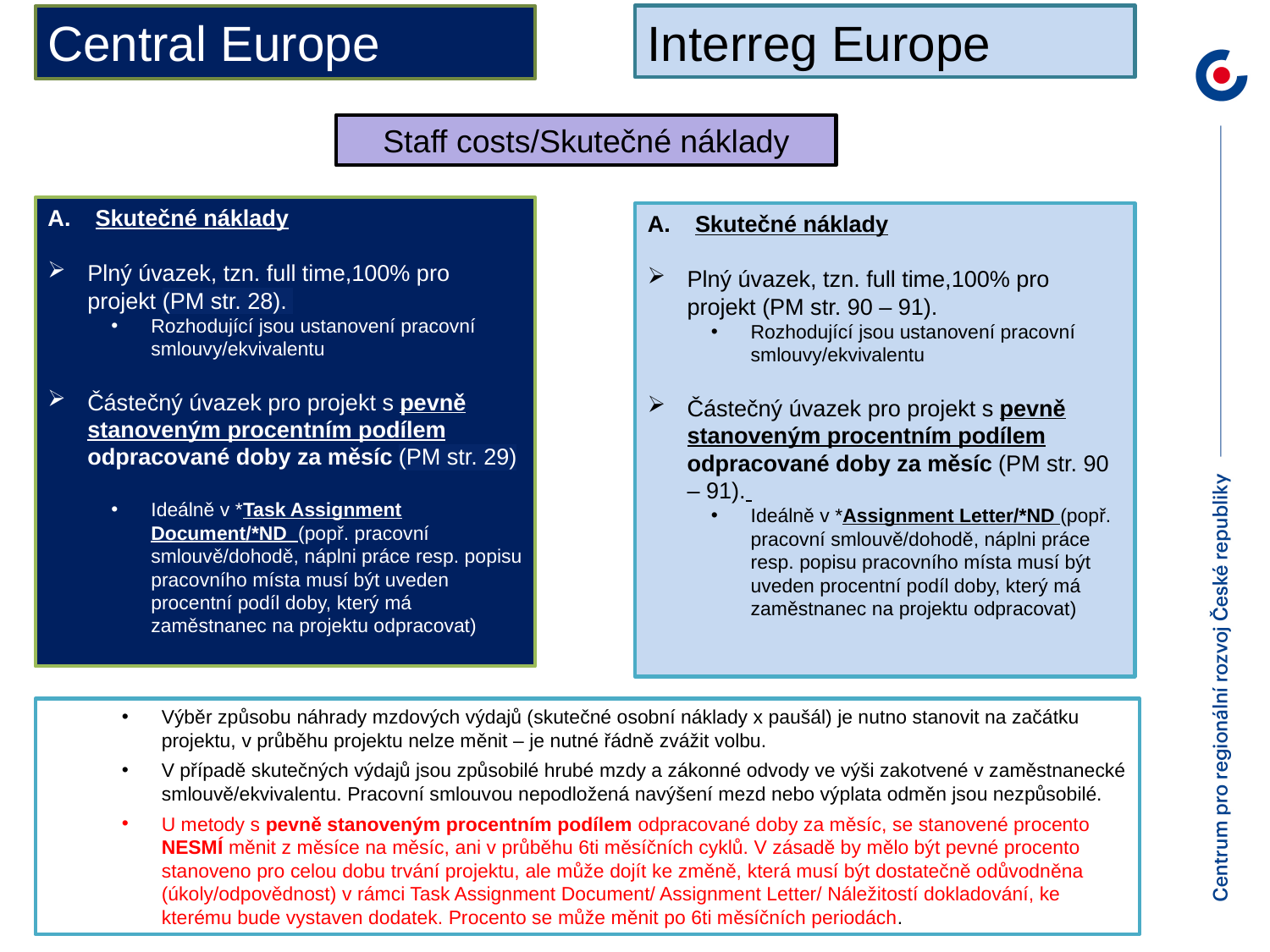

Interreg Europe
Central Europe
Staff costs/Skutečné náklady
Skutečné náklady

Plný úvazek, tzn. full time,100% pro projekt (PM str. 28).
Rozhodující jsou ustanovení pracovní smlouvy/ekvivalentu

Částečný úvazek pro projekt s pevně stanoveným procentním podílem odpracované doby za měsíc (PM str. 29)

Ideálně v *Task Assignment Document/*ND  (popř. pracovní smlouvě/dohodě, náplni práce resp. popisu pracovního místa musí být uveden procentní podíl doby, který má zaměstnanec na projektu odpracovat)

Skutečné náklady

Plný úvazek, tzn. full time,100% pro projekt (PM str. 90 – 91).
Rozhodující jsou ustanovení pracovní smlouvy/ekvivalentu

Částečný úvazek pro projekt s pevně stanoveným procentním podílem odpracované doby za měsíc (PM str. 90 – 91).
Ideálně v *Assignment Letter/*ND (popř. pracovní smlouvě/dohodě, náplni práce resp. popisu pracovního místa musí být uveden procentní podíl doby, který má zaměstnanec na projektu odpracovat)

Výběr způsobu náhrady mzdových výdajů (skutečné osobní náklady x paušál) je nutno stanovit na začátku projektu, v průběhu projektu nelze měnit – je nutné řádně zvážit volbu.
V případě skutečných výdajů jsou způsobilé hrubé mzdy a zákonné odvody ve výši zakotvené v zaměstnanecké smlouvě/ekvivalentu. Pracovní smlouvou nepodložená navýšení mezd nebo výplata odměn jsou nezpůsobilé.
U metody s pevně stanoveným procentním podílem odpracované doby za měsíc, se stanovené procento NESMÍ měnit z měsíce na měsíc, ani v průběhu 6ti měsíčních cyklů. V zásadě by mělo být pevné procento stanoveno pro celou dobu trvání projektu, ale může dojít ke změně, která musí být dostatečně odůvodněna (úkoly/odpovědnost) v rámci Task Assignment Document/ Assignment Letter/ Náležitostí dokladování, ke kterému bude vystaven dodatek. Procento se může měnit po 6ti měsíčních periodách.
11